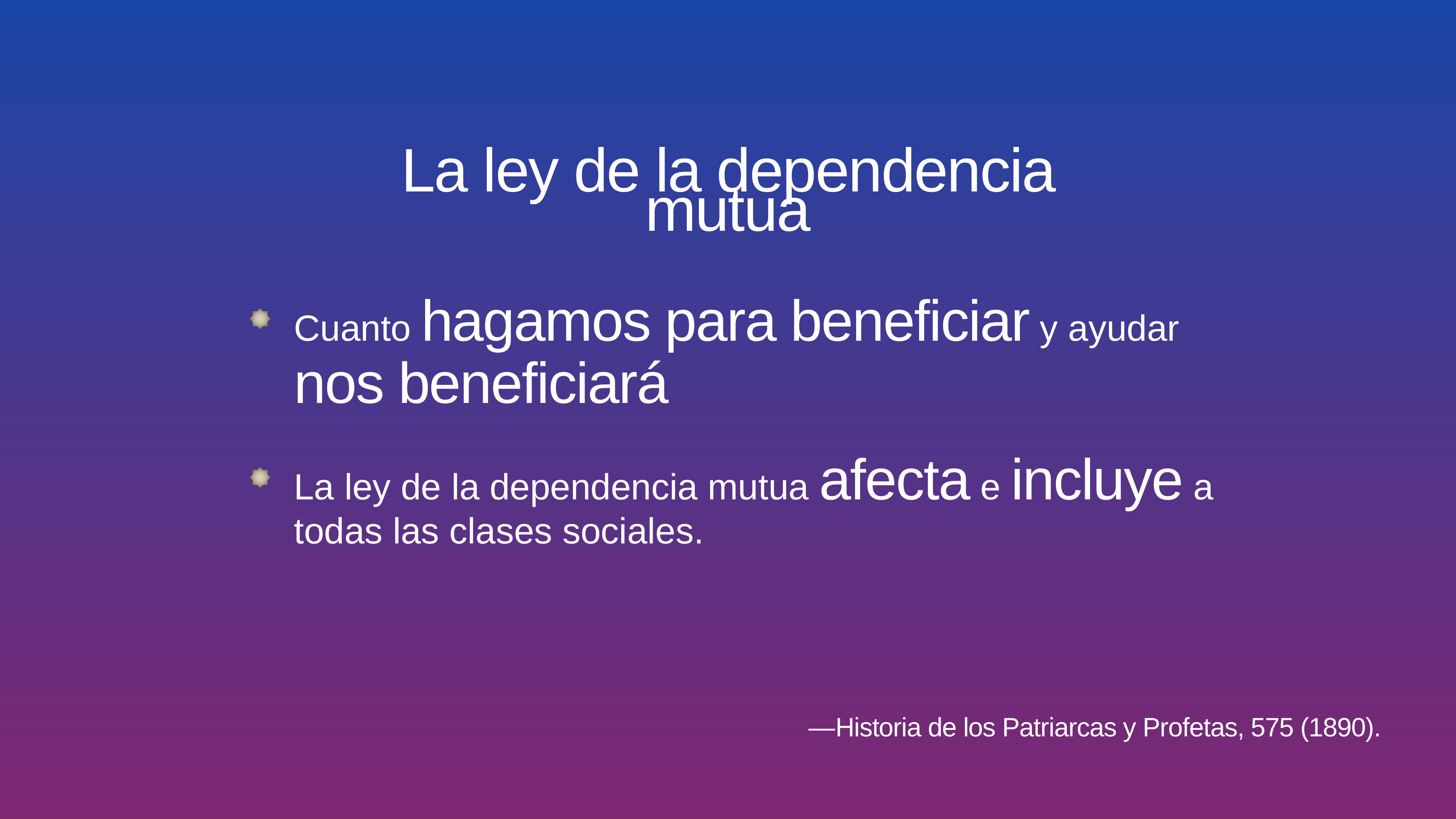

# La ley de la dependencia mutua
Cuanto hagamos para beneficiar y ayudar nos beneficiará
La ley de la dependencia mutua afecta e incluye a todas las clases sociales.
—Historia de los Patriarcas y Profetas, 575 (1890).